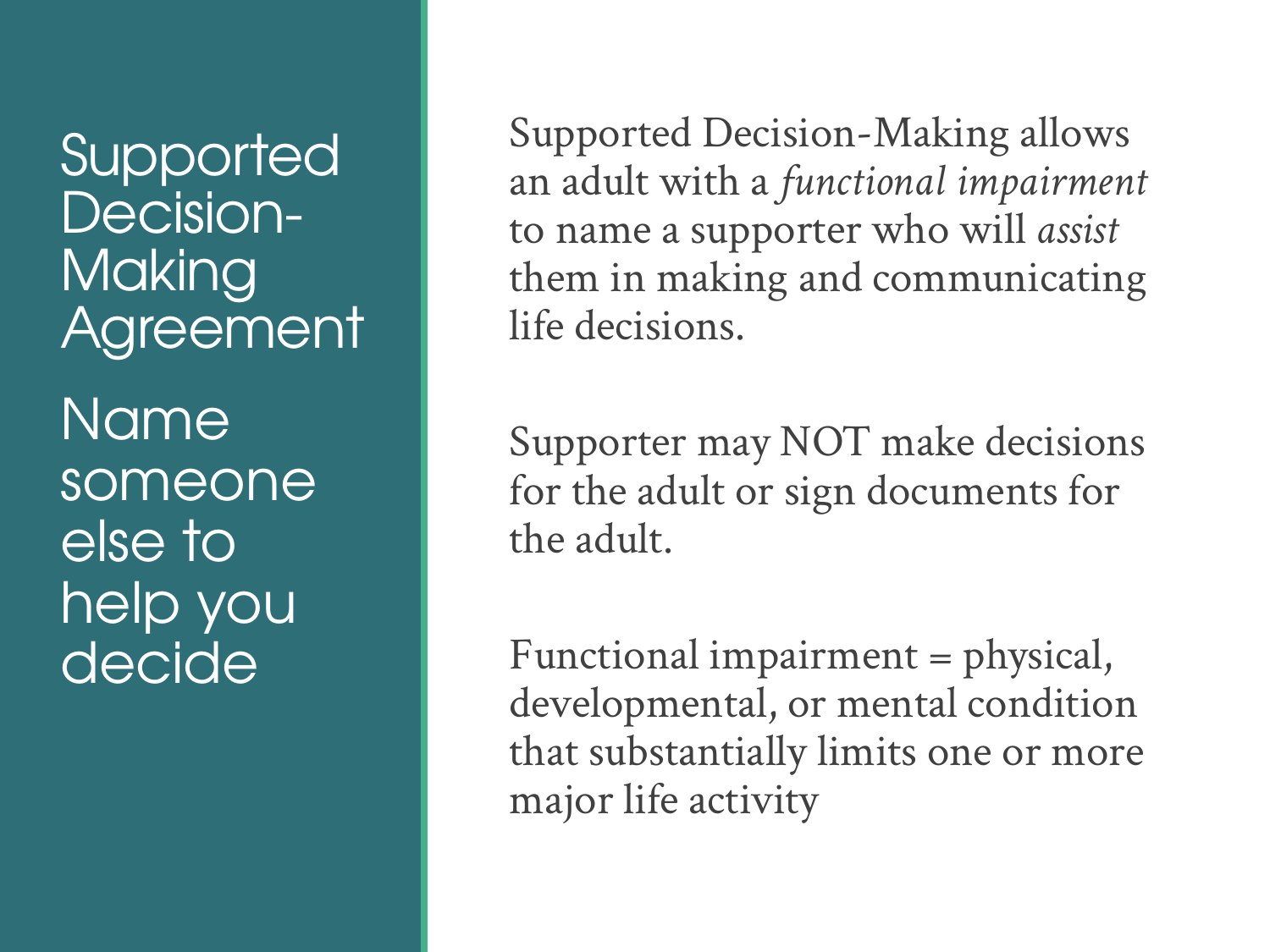

# Supported Decision-Making Agreement
Supported Decision-Making allows an adult with a functional impairment to name a supporter who will assist them in making and communicating life decisions.

Supporter may NOT make decisions for the adult or sign documents for the adult.

Functional impairment = physical, developmental, or mental condition that substantially limits one or more major life activity

Name someone else to help you decide